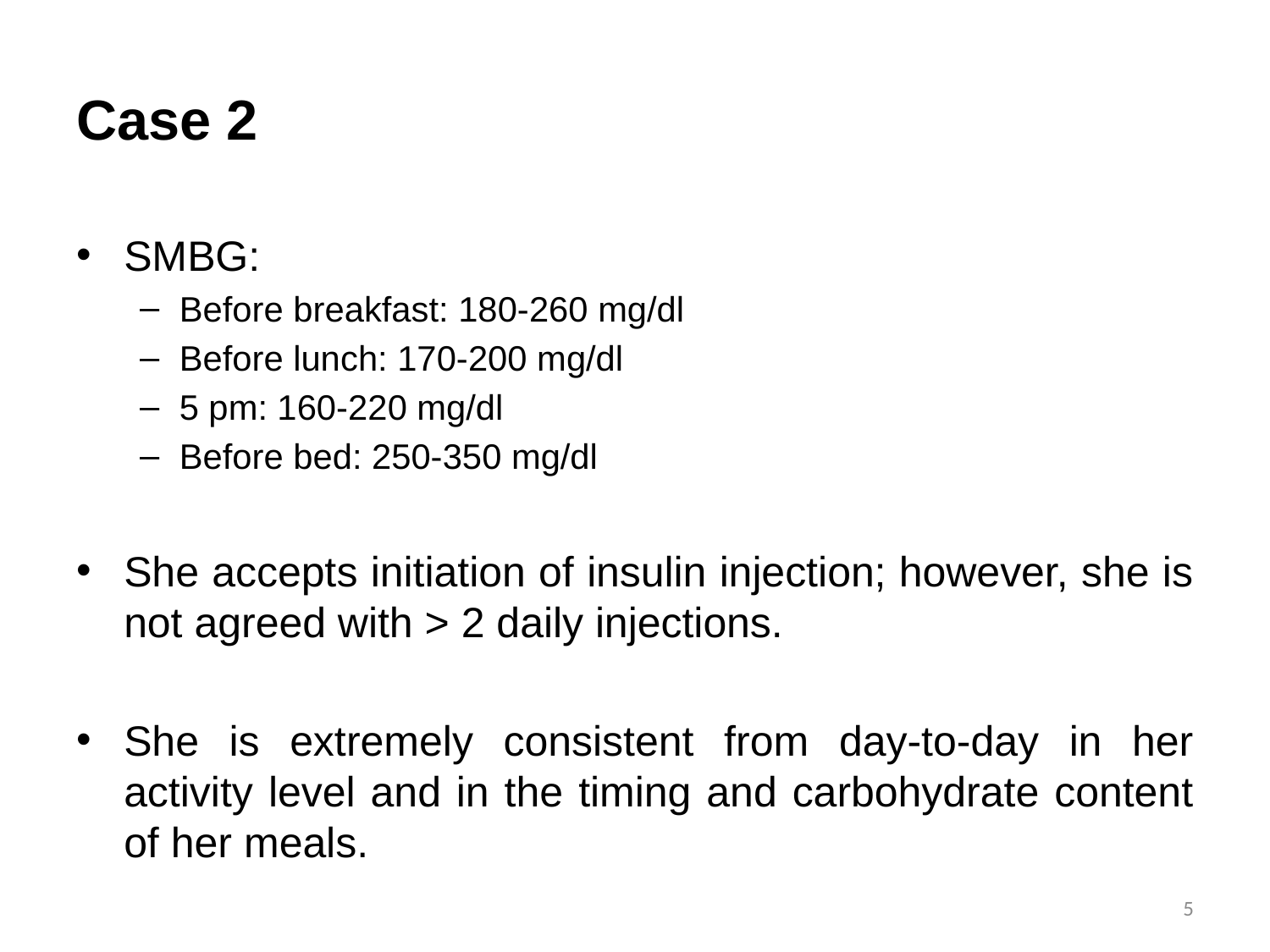

# Case 2
SMBG:
Before breakfast: 180-260 mg/dl
Before lunch: 170-200 mg/dl
5 pm: 160-220 mg/dl
Before bed: 250-350 mg/dl

She accepts initiation of insulin injection; however, she is not agreed with > 2 daily injections.

She is extremely consistent from day-to-day in her activity level and in the timing and carbohydrate content of her meals.
5